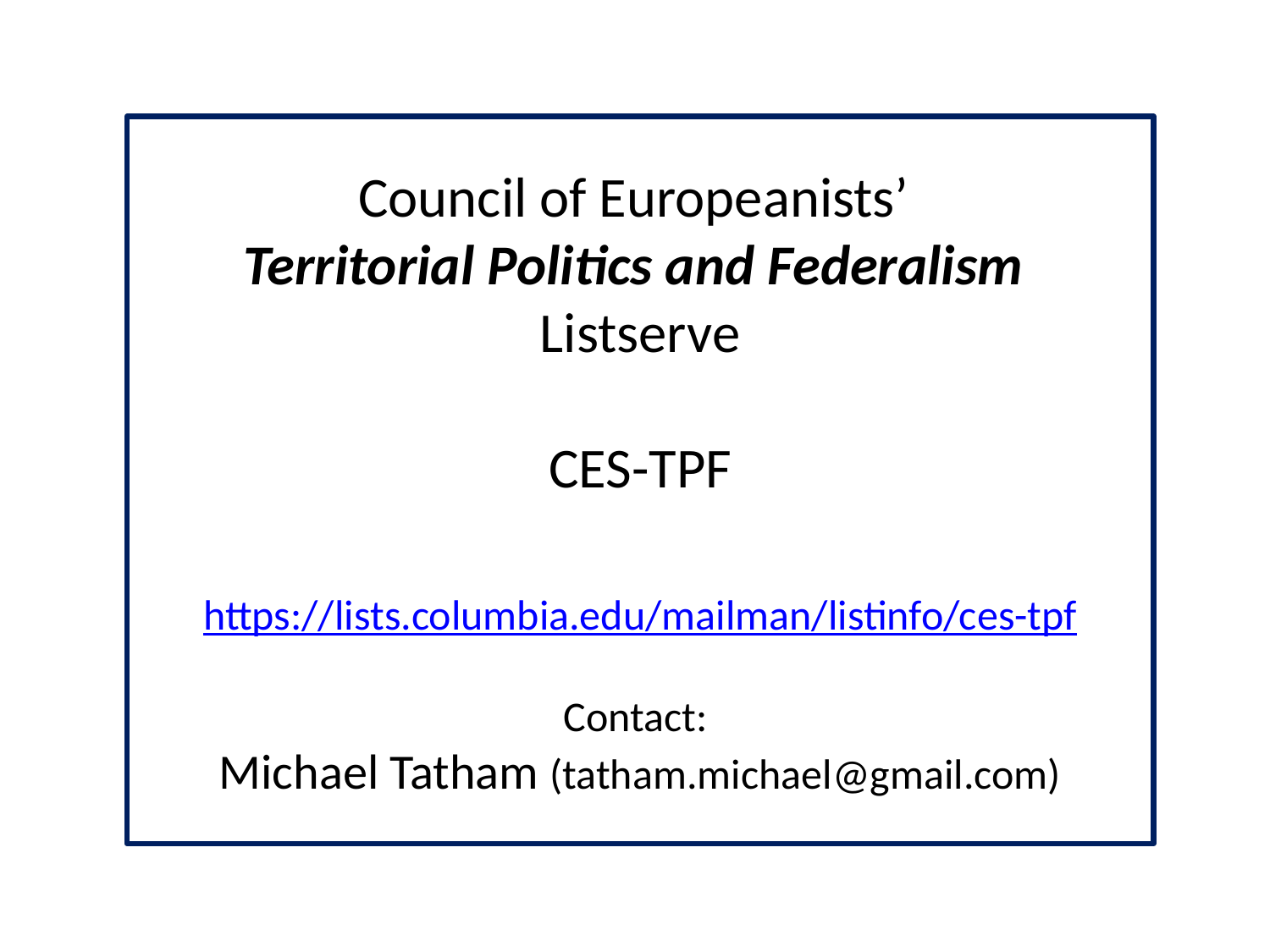

Council of Europeanists’
Territorial Politics and Federalism
Listserve

CES-TPF

https://lists.columbia.edu/mailman/listinfo/ces-tpf

Contact:
Michael Tatham (tatham.michael@gmail.com)